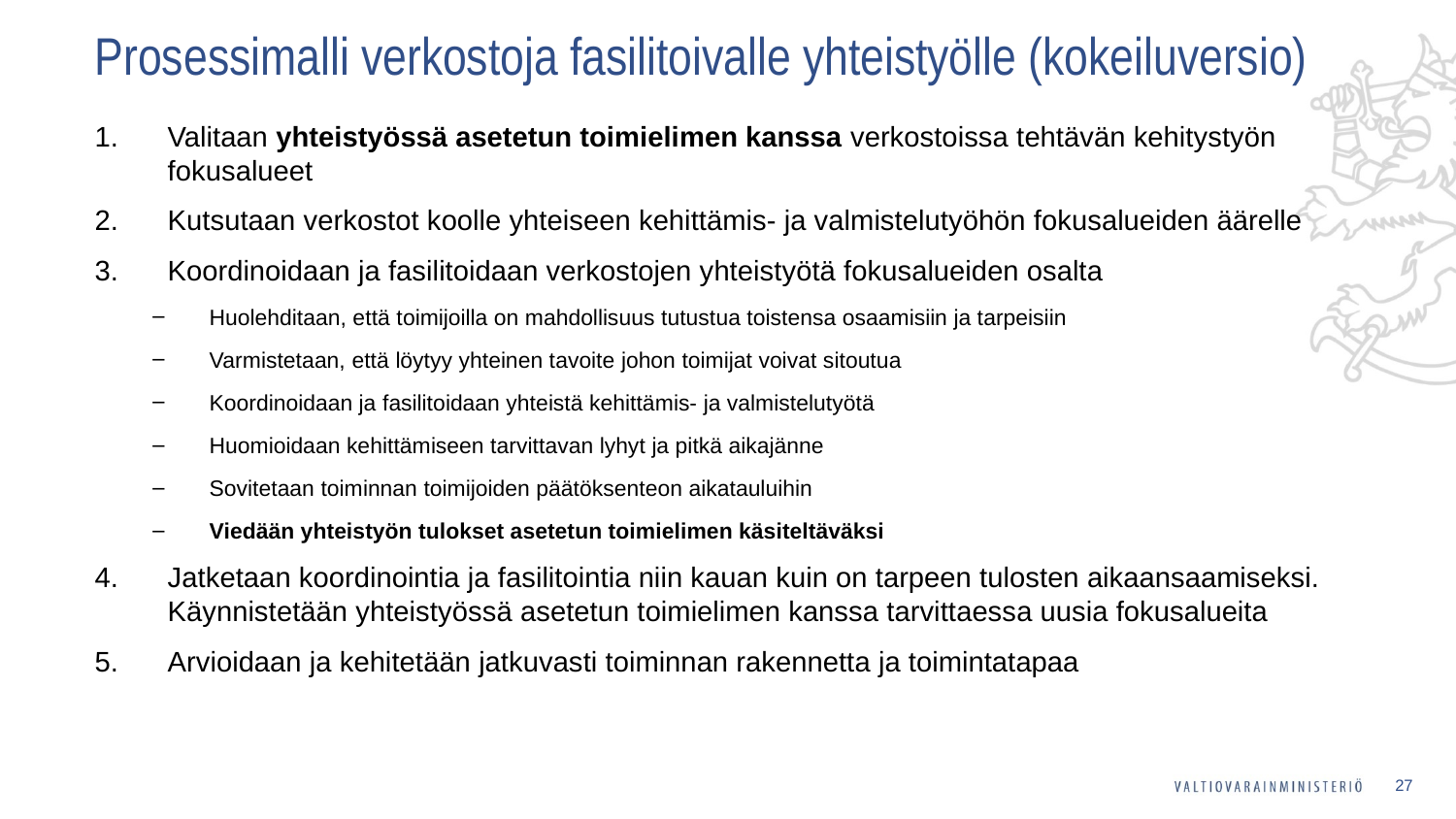

# Prosessimalli verkostoja fasilitoivalle yhteistyölle (kokeiluversio)
Valitaan yhteistyössä asetetun toimielimen kanssa verkostoissa tehtävän kehitystyön fokusalueet
Kutsutaan verkostot koolle yhteiseen kehittämis- ja valmistelutyöhön fokusalueiden äärelle
Koordinoidaan ja fasilitoidaan verkostojen yhteistyötä fokusalueiden osalta
Huolehditaan, että toimijoilla on mahdollisuus tutustua toistensa osaamisiin ja tarpeisiin
Varmistetaan, että löytyy yhteinen tavoite johon toimijat voivat sitoutua
Koordinoidaan ja fasilitoidaan yhteistä kehittämis- ja valmistelutyötä
Huomioidaan kehittämiseen tarvittavan lyhyt ja pitkä aikajänne
Sovitetaan toiminnan toimijoiden päätöksenteon aikatauluihin
Viedään yhteistyön tulokset asetetun toimielimen käsiteltäväksi
Jatketaan koordinointia ja fasilitointia niin kauan kuin on tarpeen tulosten aikaansaamiseksi. Käynnistetään yhteistyössä asetetun toimielimen kanssa tarvittaessa uusia fokusalueita
Arvioidaan ja kehitetään jatkuvasti toiminnan rakennetta ja toimintatapaa
27